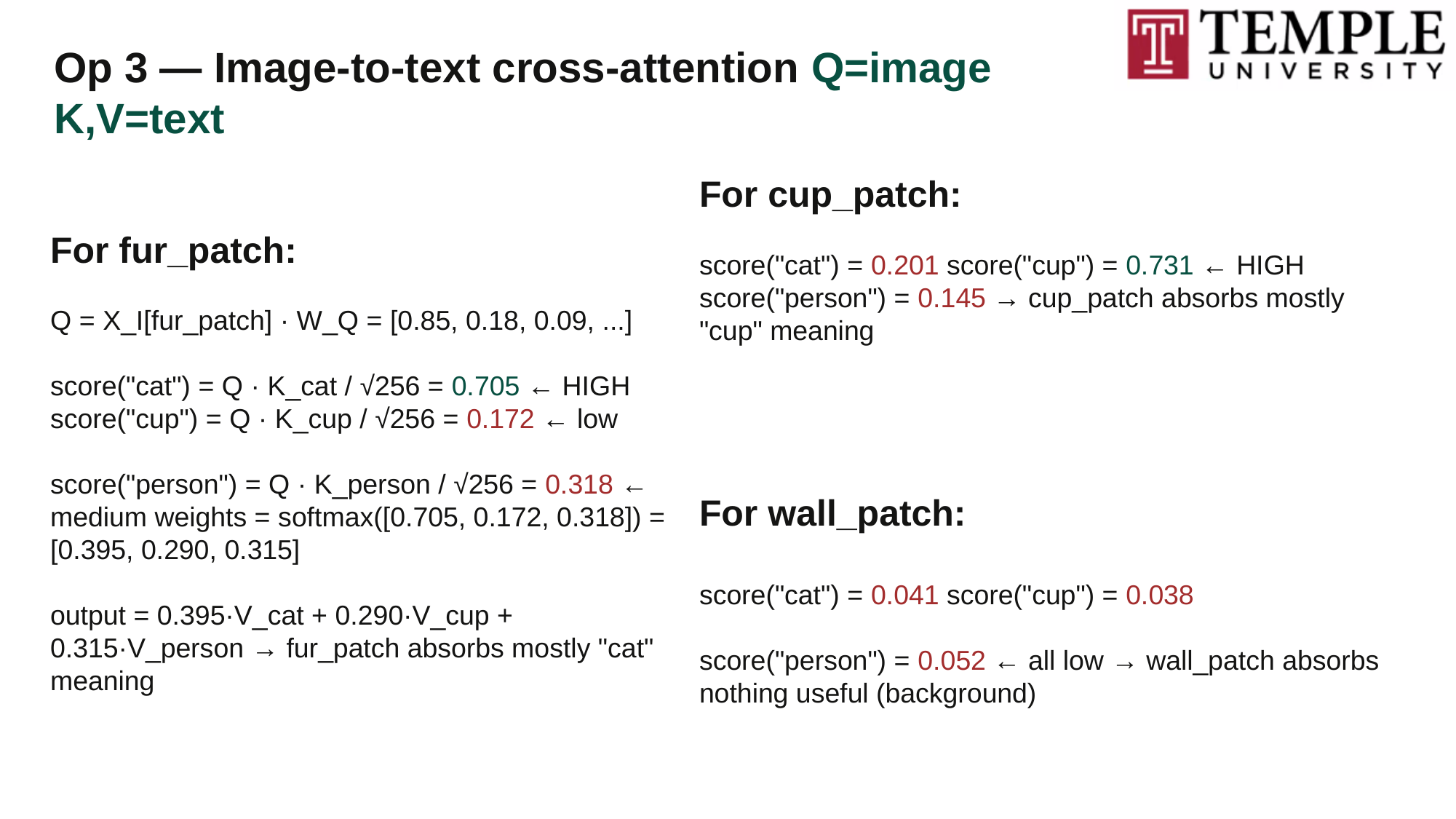

Op 3 — Image-to-text cross-attention Q=image K,V=text

For cup_patch:

score("cat") = 0.201 score("cup") = 0.731 ← HIGH score("person") = 0.145 → cup_patch absorbs mostly "cup" meaning

For fur_patch:

Q = X_I[fur_patch] · W_Q = [0.85, 0.18, 0.09, ...]

score("cat") = Q · K_cat / √256 = 0.705 ← HIGH score("cup") = Q · K_cup / √256 = 0.172 ← low

score("person") = Q · K_person / √256 = 0.318 ← medium weights = softmax([0.705, 0.172, 0.318]) = [0.395, 0.290, 0.315]

output = 0.395·V_cat + 0.290·V_cup + 0.315·V_person → fur_patch absorbs mostly "cat" meaning

For wall_patch:

score("cat") = 0.041 score("cup") = 0.038

score("person") = 0.052 ← all low → wall_patch absorbs nothing useful (background)